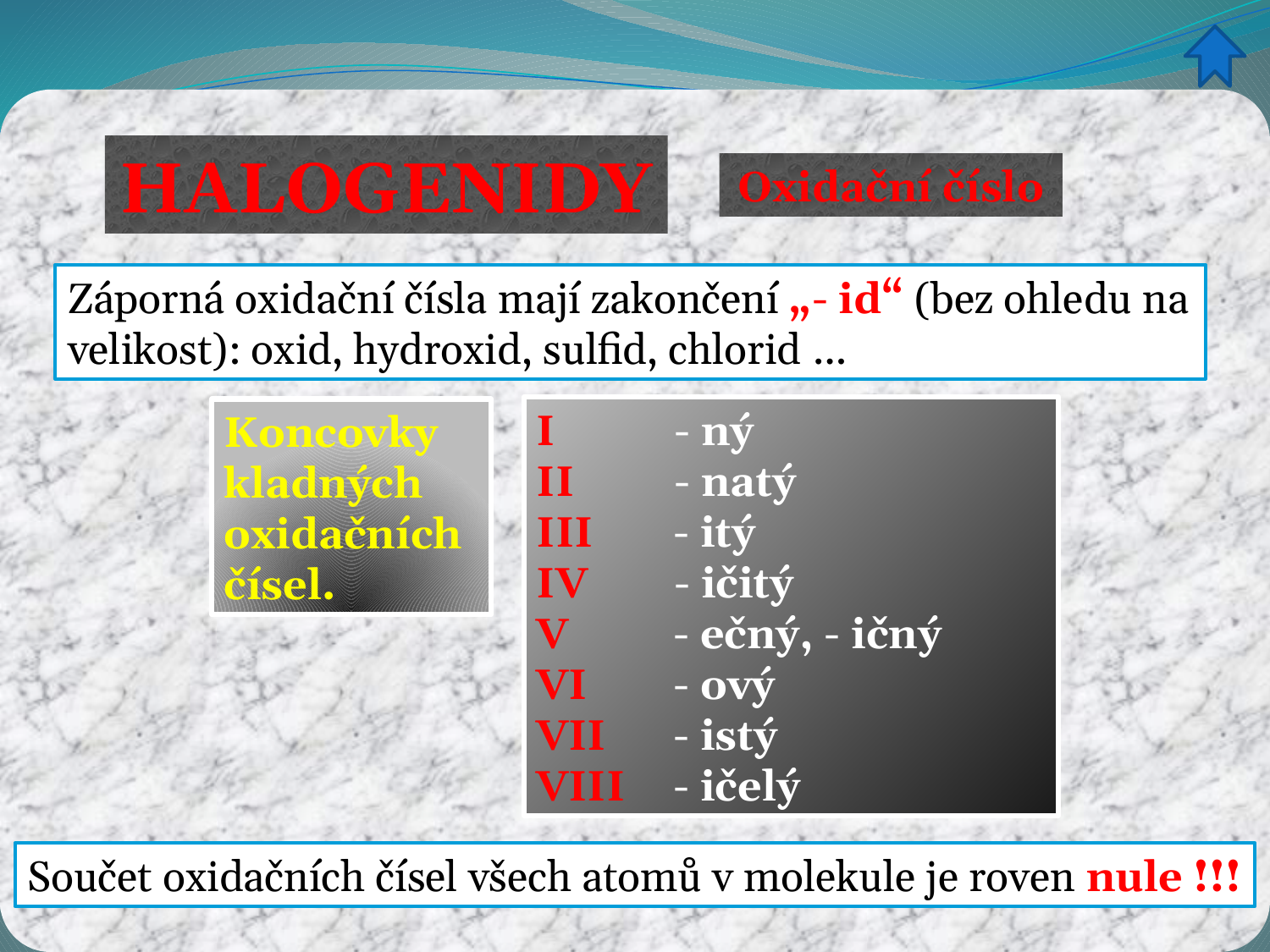

HALOGENIDY
Oxidační číslo
Záporná oxidační čísla mají zakončení „- id“ (bez ohledu na velikost): oxid, hydroxid, sulfid, chlorid …
I 	 - ný
II	 - natý
III 	 - itý
IV	 - ičitý
V	 - ečný, - ičný
VI	 - ový
VII 	 - istý
VIII 	 - ičelý
Koncovky kladných oxidačních čísel.
Součet oxidačních čísel všech atomů v molekule je roven nule !!!